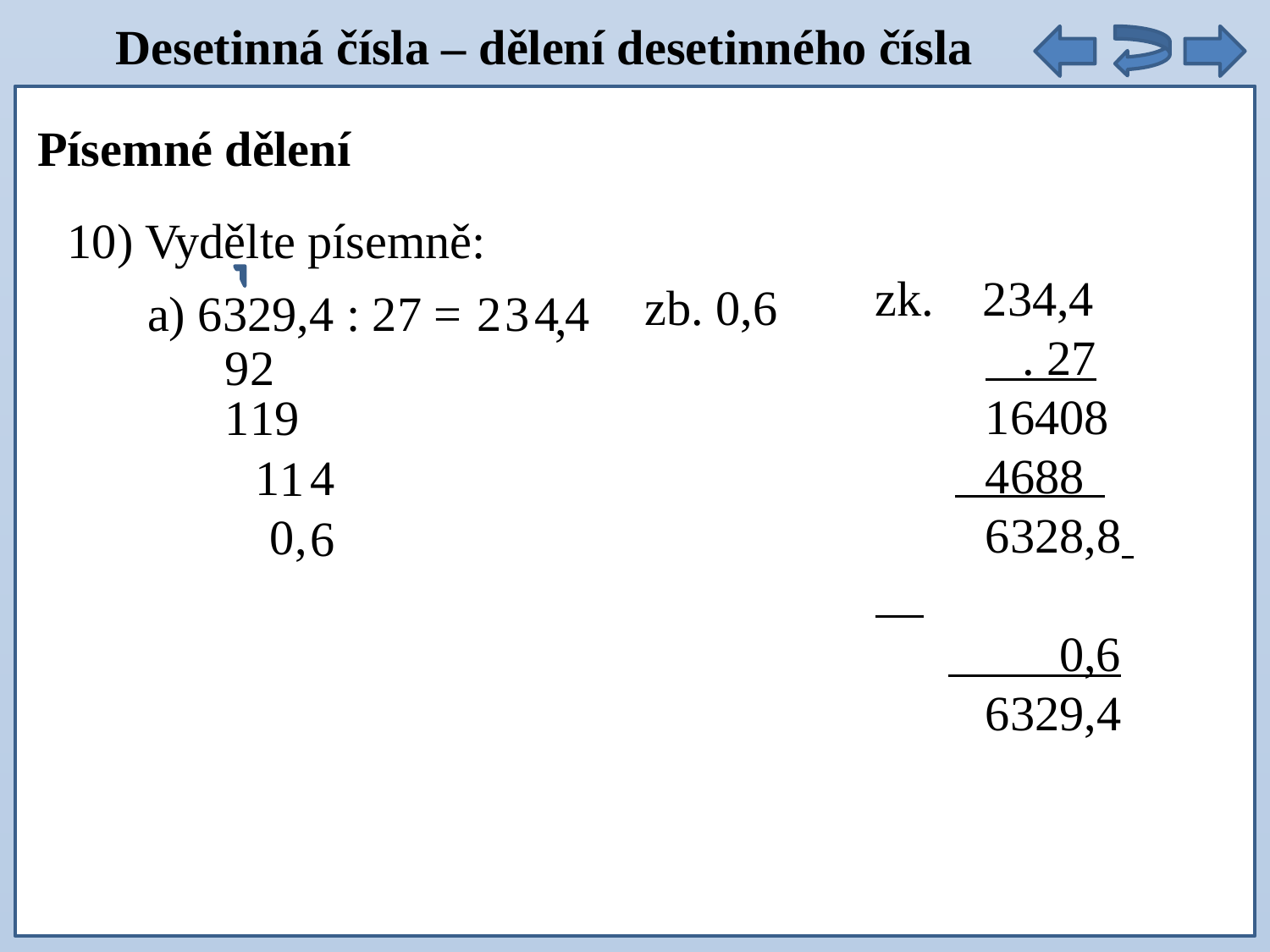

Desetinná čísla – dělení desetinného čísla

Písemné dělení
10) Vydělte písemně:
a) 6329,4 : 27 =
2
zb. 0,6
3
4
4
,

zk.    234,4
            . 27
         16408
         4688
         6328,8
               0,6
         6329,4
9
2
1
1
9
1
4
1
0,
6